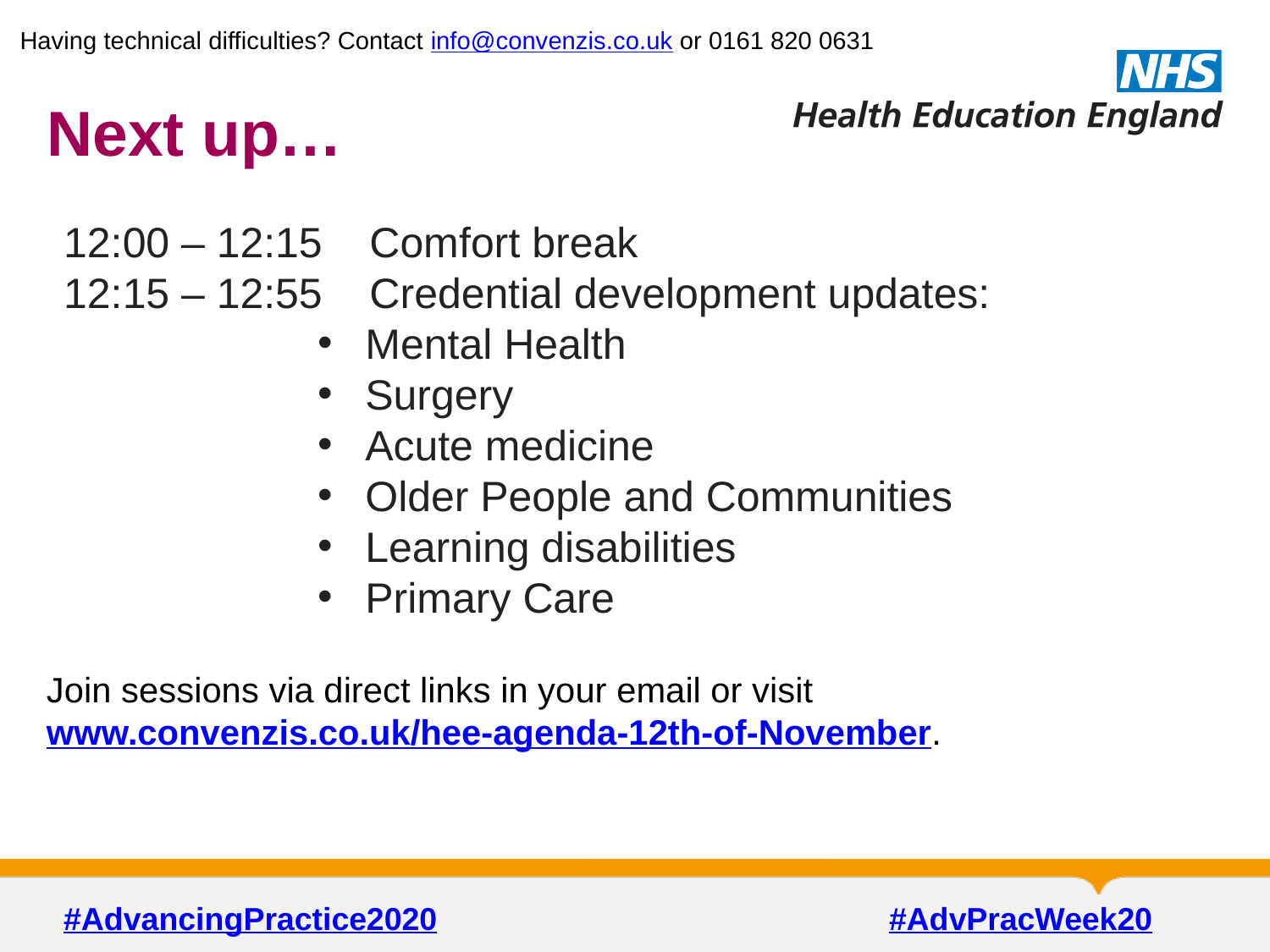

Having technical difficulties? Contact info@convenzis.co.uk or 0161 820 0631
# Next up…
12:00 – 12:15    Comfort break
12:15 – 12:55    Credential development updates:
Mental Health
Surgery
Acute medicine
Older People and Communities
Learning disabilities
Primary Care
Join sessions via direct links in your email or visit www.convenzis.co.uk/hee-agenda-12th-of-November.
#AdvancingPractice2020
#AdvPracWeek20